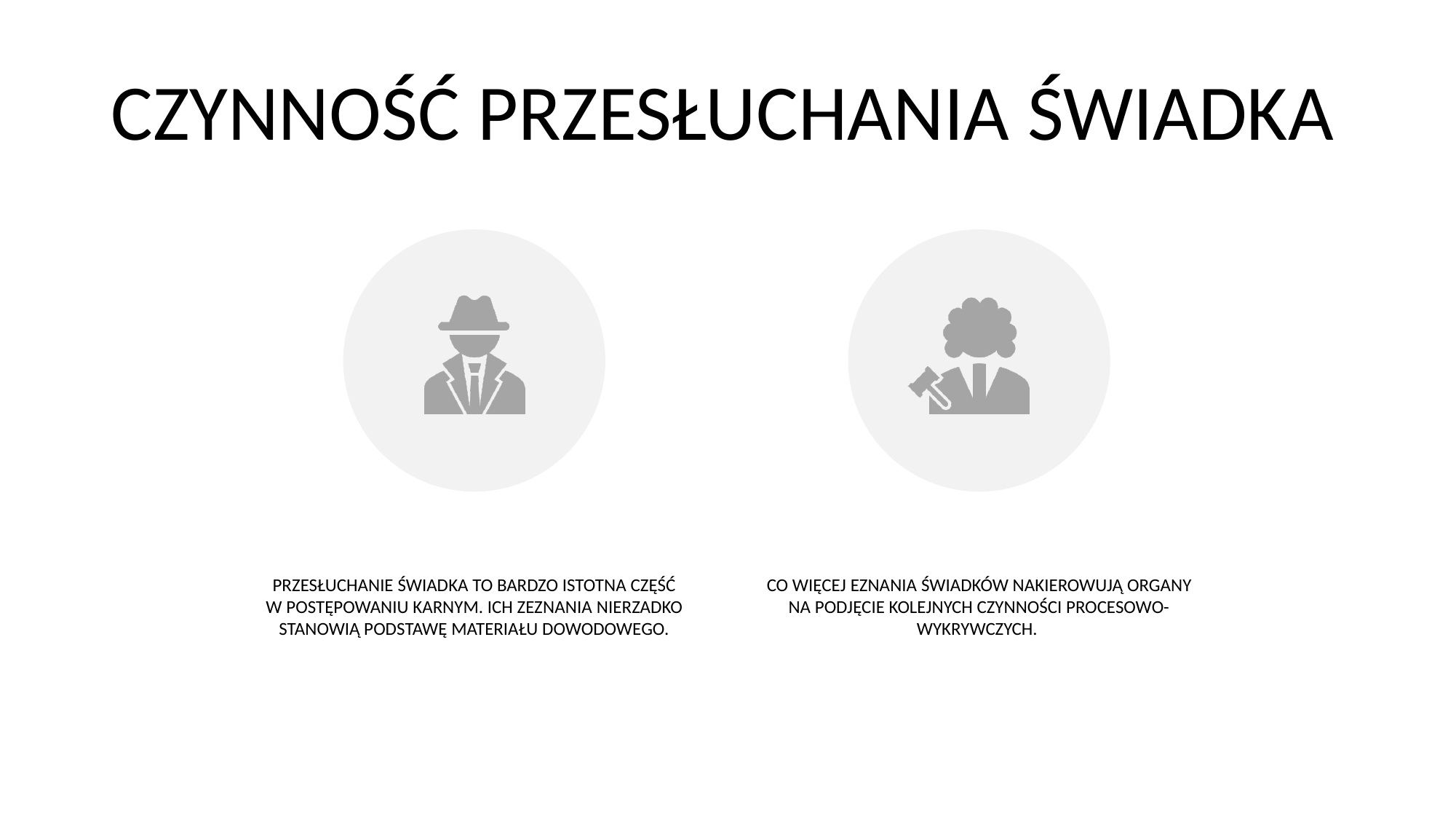

Przesłuchanie świadka to bardzo istotna część w postępowaniu karnym. Ich zeznania nierzadko stanowią podstawę materiału dowodowego.
Co więcej eznania świadków nakierowują organy na podjęcie kolejnych czynności procesowo-wykrywczych.
# CZYNNOŚĆ PRZESŁUCHANIA ŚWIADKA